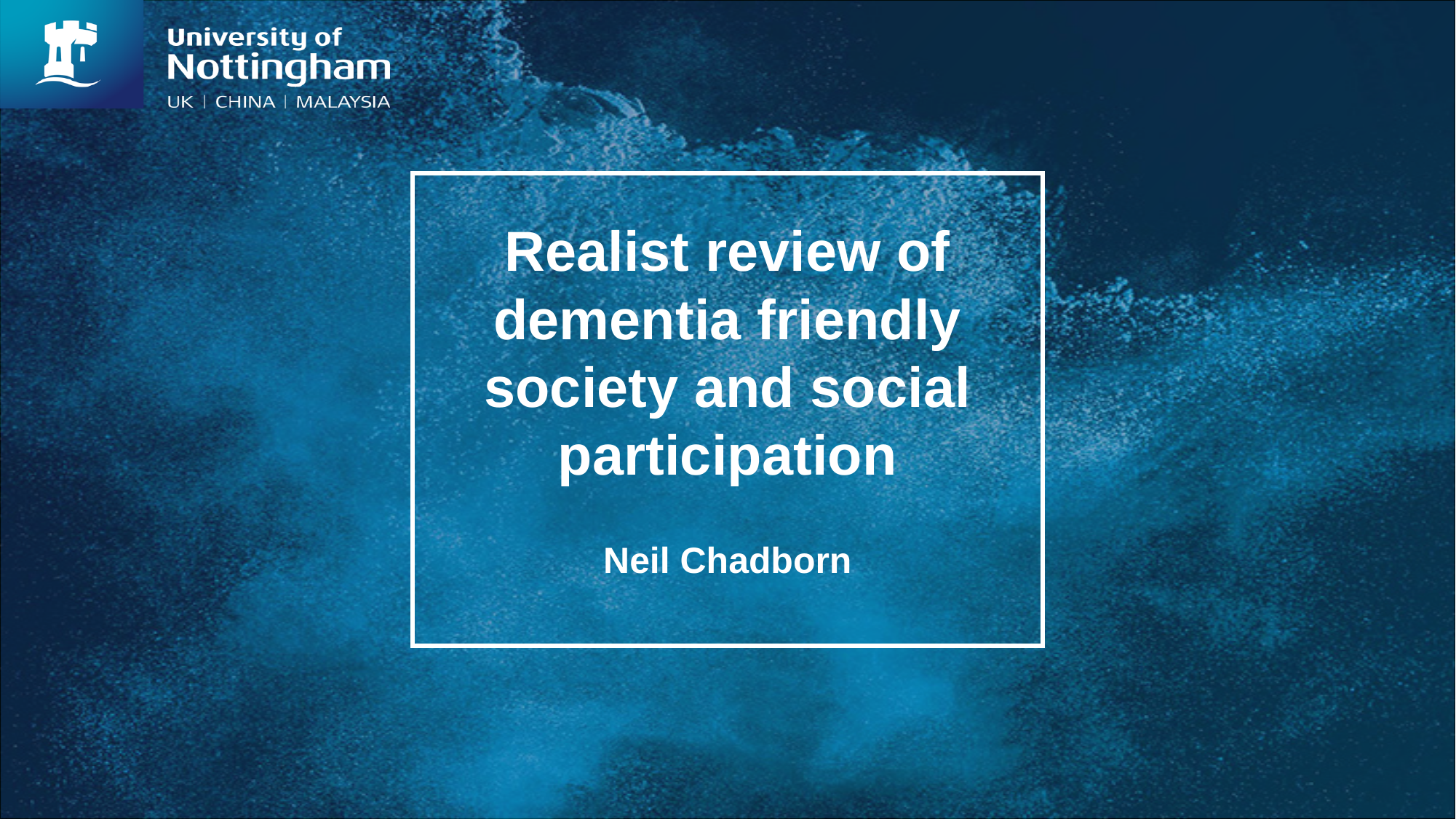

# Realist review of dementia friendly society and social participation
Neil Chadborn